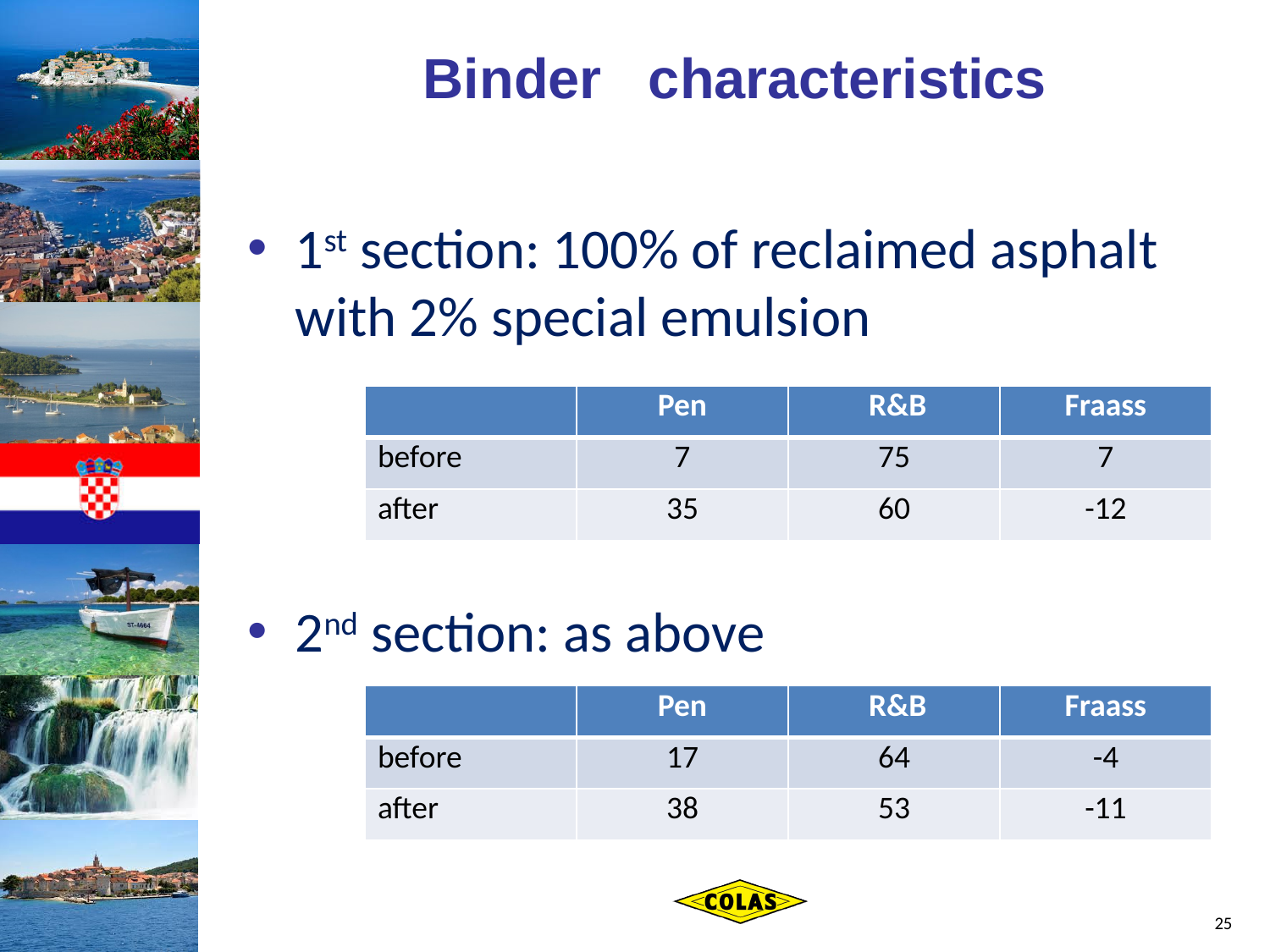

# Binder   characteristics
1st section: 100% of reclaimed asphalt with 2% special emulsion

2nd section: as above
|  | Pen | R&B | Fraass |
| --- | --- | --- | --- |
| before | 7 | 75 | 7 |
| after | 35 | 60 | -12 |
|  | Pen | R&B | Fraass |
| --- | --- | --- | --- |
| before | 17 | 64 | -4 |
| after | 38 | 53 | -11 |
25